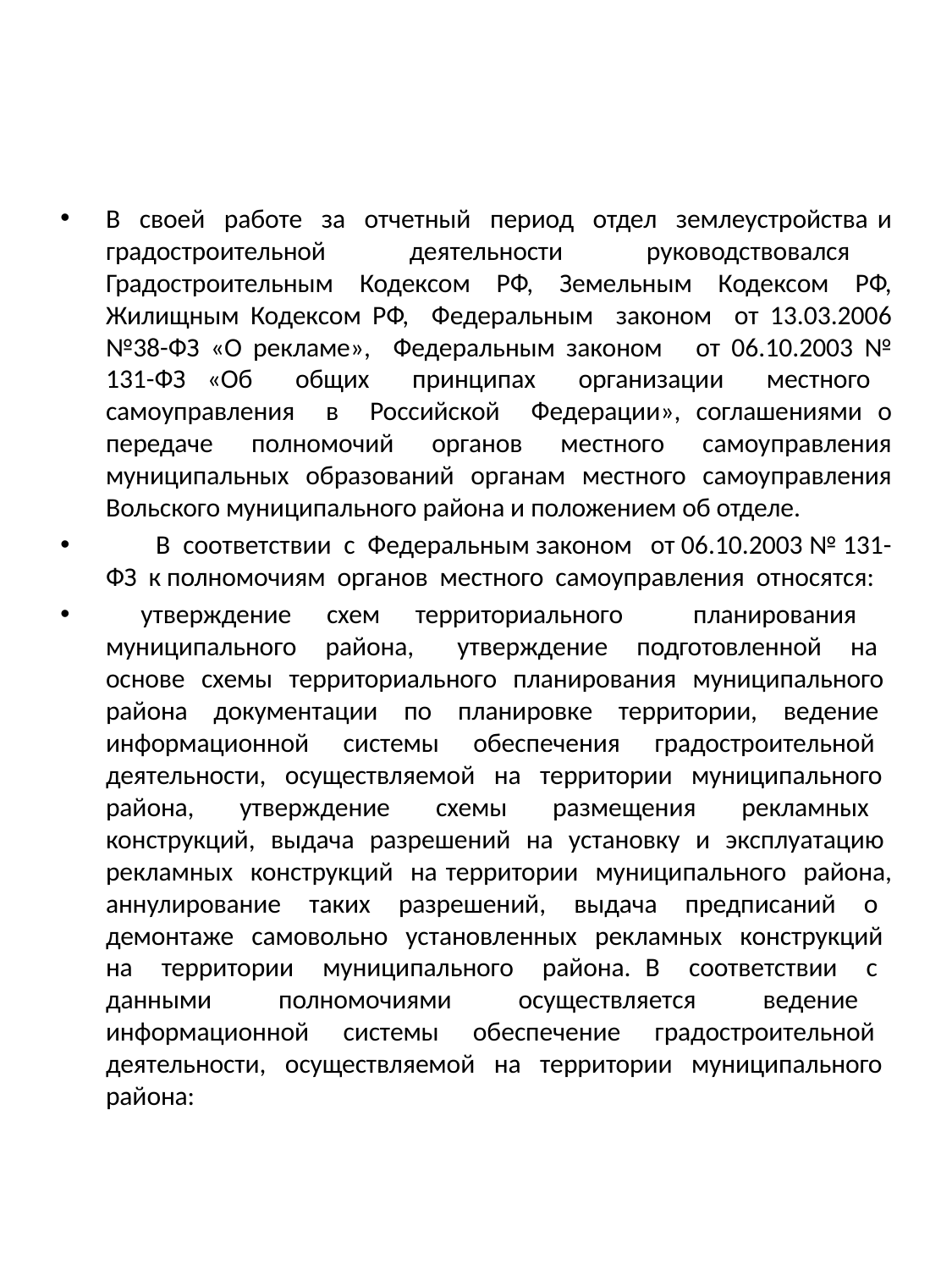

#
В  своей  работе  за  отчетный  период  отдел  землеустройства и градостроительной  деятельности  руководствовался  Градостроительным Кодексом РФ, Земельным Кодексом РФ, Жилищным Кодексом РФ,  Федеральным  законом  от 13.03.2006 №38-ФЗ «О рекламе»,  Федеральным законом   от 06.10.2003 № 131-ФЗ «Об  общих  принципах  организации  местного  самоуправления  в  Российской  Федерации», соглашениями о передаче полномочий органов местного самоуправления муниципальных образований органам местного самоуправления Вольского муниципального района и положением об отделе.
        В  соответствии  с  Федеральным законом   от 06.10.2003 № 131-ФЗ  к полномочиям  органов  местного  самоуправления  относятся:
 утверждение схем территориального  планирования  муниципального  района,   утверждение  подготовленной  на  основе  схемы  территориального  планирования  муниципального  района  документации  по  планировке  территории,  ведение  информационной  системы  обеспечения  градостроительной  деятельности,  осуществляемой  на  территории  муниципального  района,  утверждение  схемы  размещения  рекламных  конструкций,  выдача  разрешений  на  установку  и  эксплуатацию  рекламных  конструкций  на территории  муниципального  района, аннулирование  таких  разрешений,  выдача  предписаний  о  демонтаже  самовольно  установленных  рекламных  конструкций  на  территории  муниципального  района. В  соответствии  с  данными  полномочиями  осуществляется  ведение  информационной  системы  обеспечение  градостроительной  деятельности,  осуществляемой  на  территории  муниципального  района: